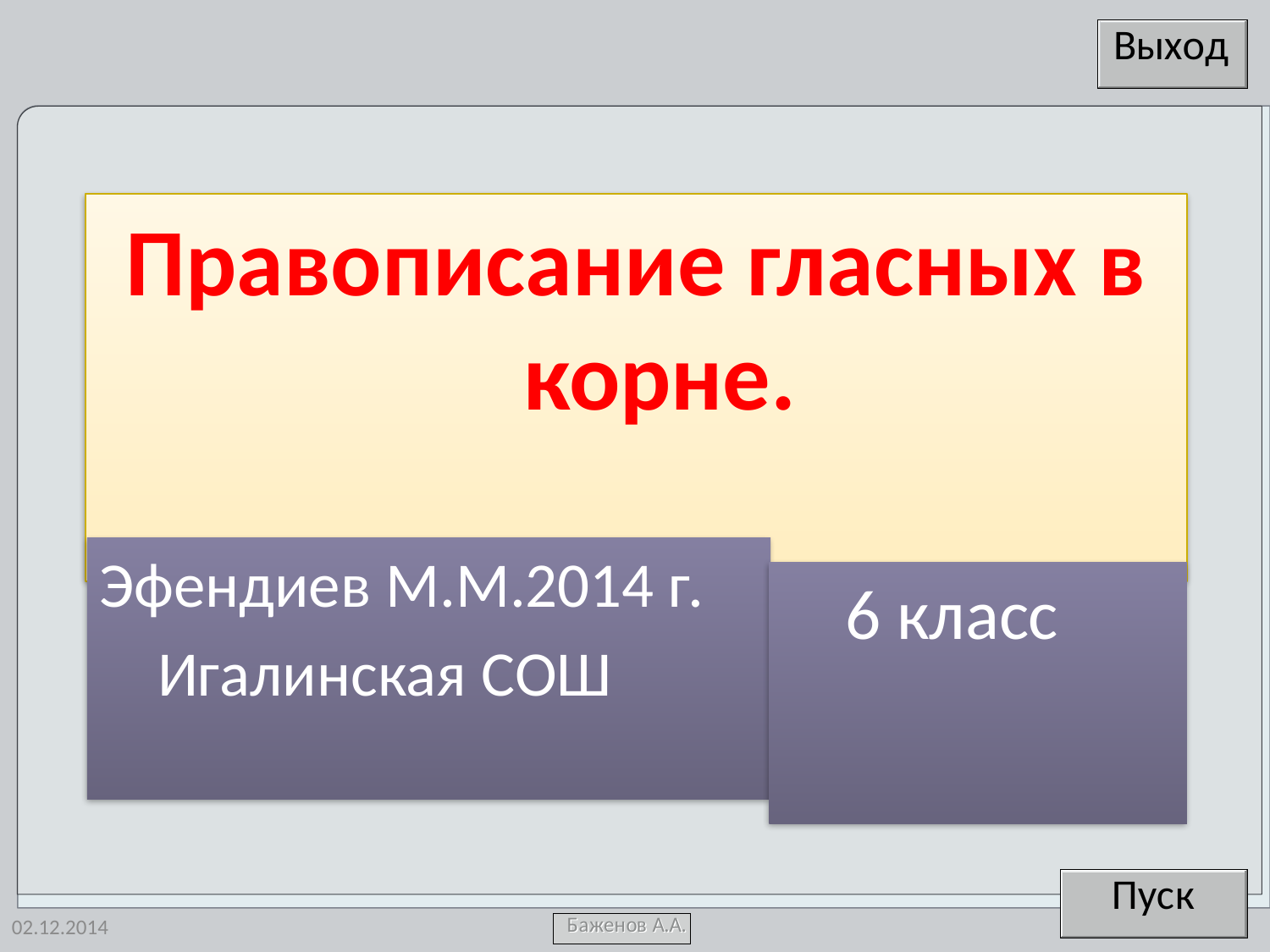

Правописание гласных в корне.

Эфендиев М.М.2014 г.
    Игалинская СОШ
    6 класс
02.12.2014